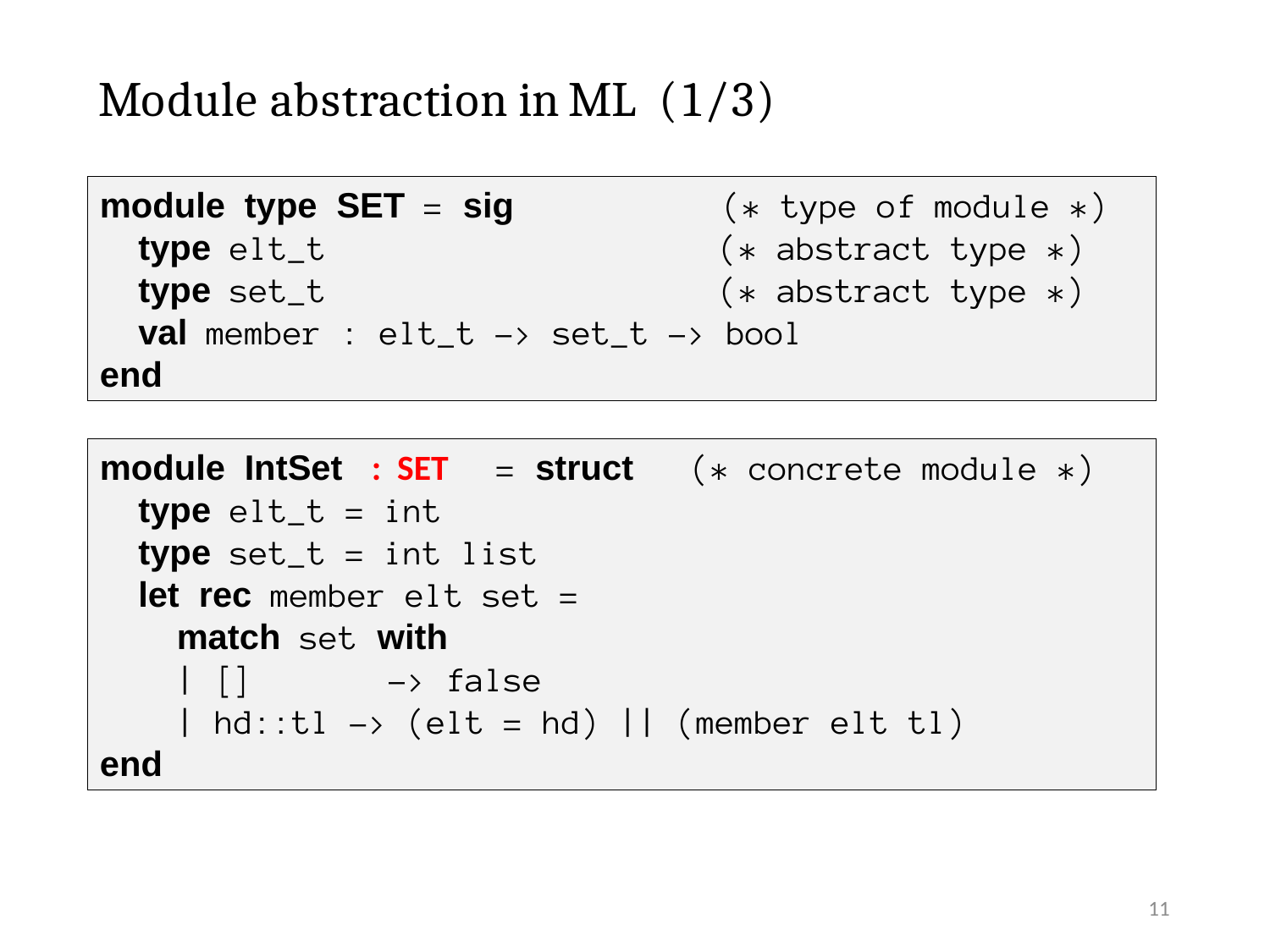

# Module abstraction in ML  (1/3)
module type SET = sig	      (* type of module *)
  type elt_t	                   (* abstract type *)
  type set_t 	                   (* abstract type *)
  val member : elt_t -> set_t -> bool
end
module IntSet        = struct   (* concrete module *)
  type elt_t = int
  type set_t = int list
  let rec member elt set =
    match set with
    | []       -> false
    | hd::tl -> (elt = hd) || (member elt tl)
end
:  SET
11